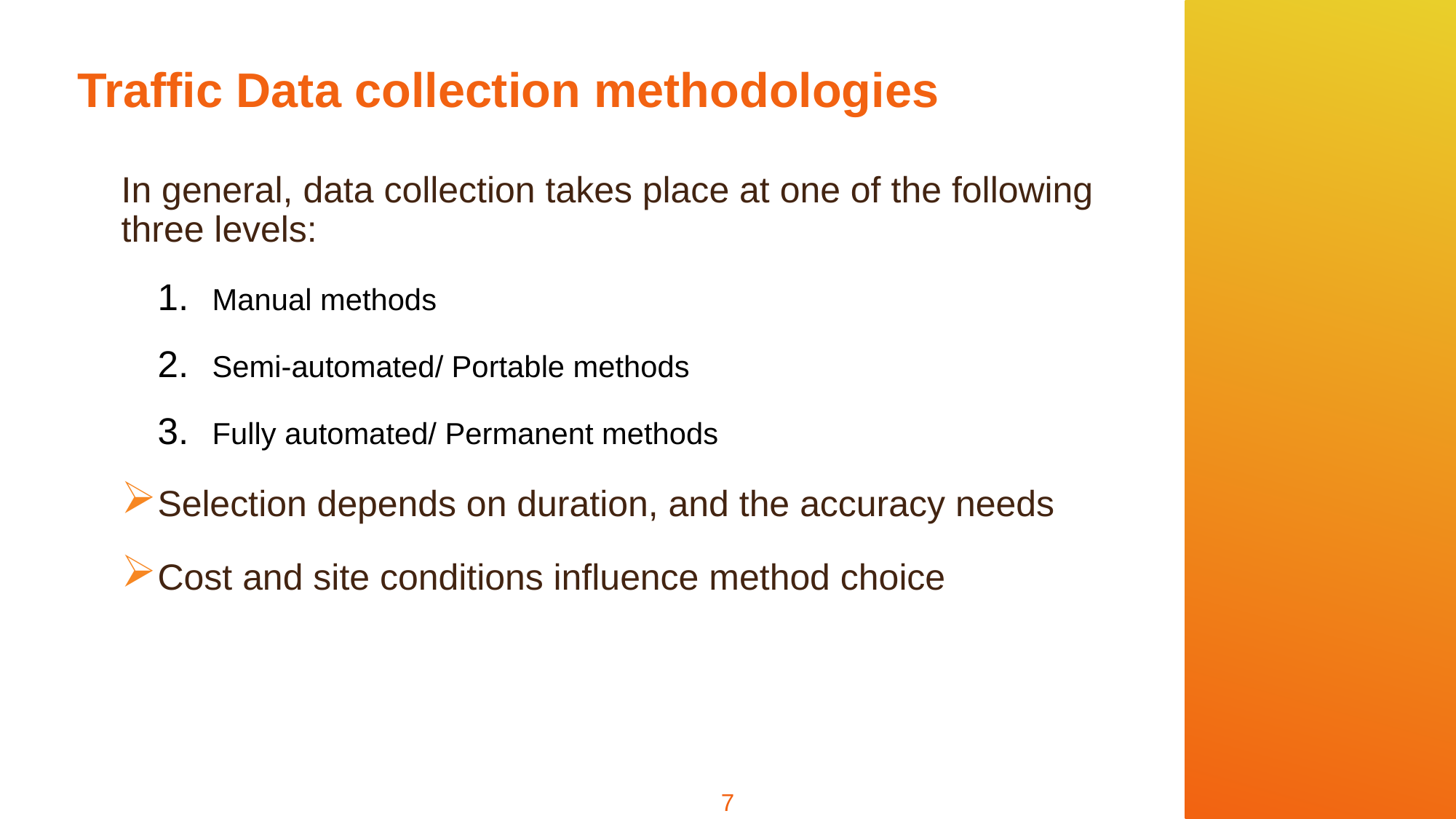

# Traffic Data collection methodologies
In general, data collection takes place at one of the following three levels:
Manual methods
Semi-automated/ Portable methods
Fully automated/ Permanent methods
Selection depends on duration, and the accuracy needs
Cost and site conditions influence method choice